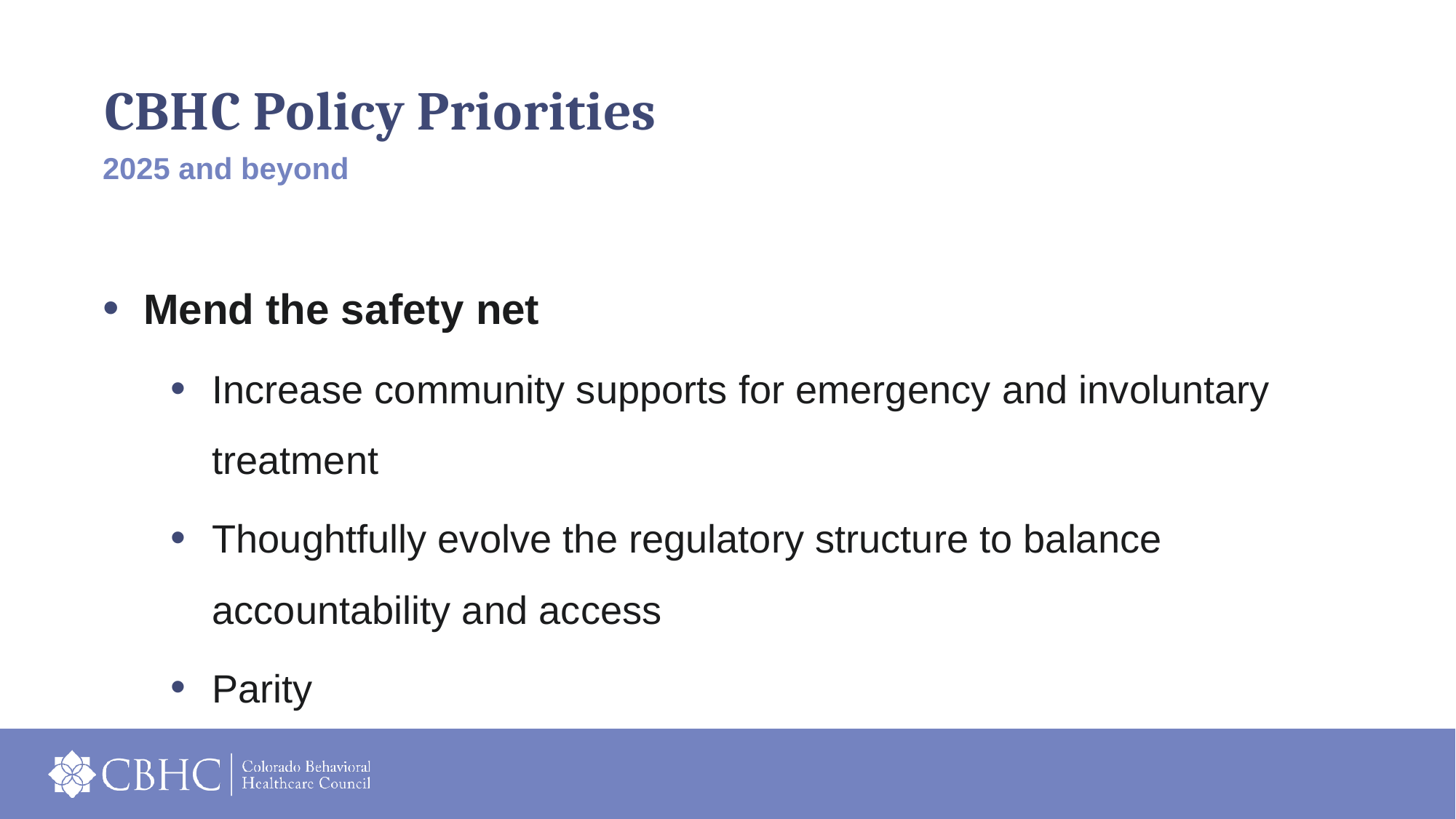

# CBHC Policy Priorities
2025 and beyond

Mend the safety net
Increase community supports for emergency and involuntary treatment
Thoughtfully evolve the regulatory structure to balance accountability and access
Parity